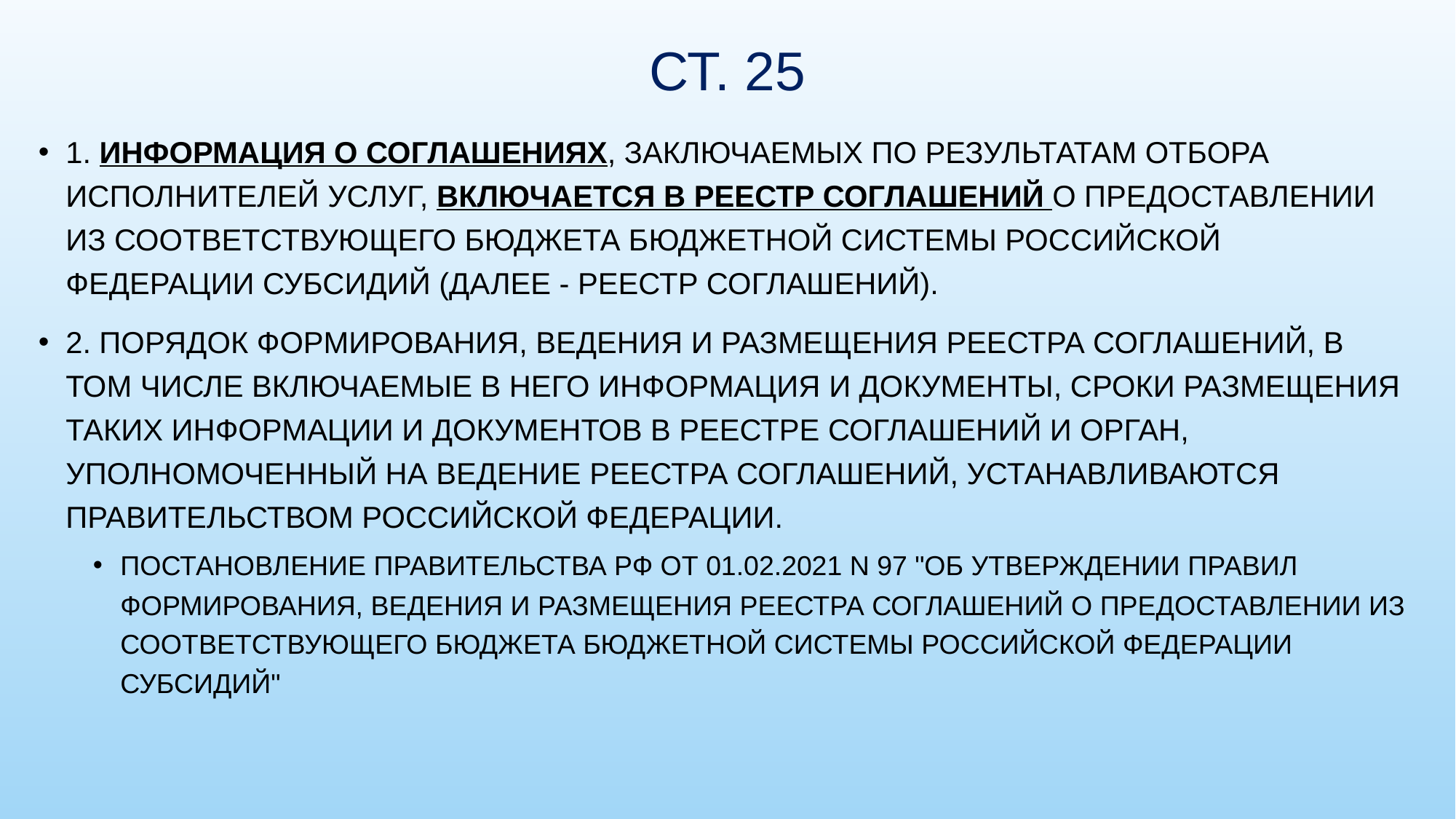

# Ст. 25
1. Информация о соглашениях, заключаемых по результатам отбора исполнителей услуг, включается в реестр соглашений о предоставлении из соответствующего бюджета бюджетной системы Российской Федерации субсидий (далее - реестр соглашений).
2. Порядок формирования, ведения и размещения реестра соглашений, в том числе включаемые в него информация и документы, сроки размещения таких информации и документов в реестре соглашений и орган, уполномоченный на ведение реестра соглашений, устанавливаются Правительством Российской Федерации.
Постановление Правительства РФ от 01.02.2021 N 97 "Об утверждении Правил формирования, ведения и размещения реестра соглашений о предоставлении из соответствующего бюджета бюджетной системы Российской Федерации субсидий"